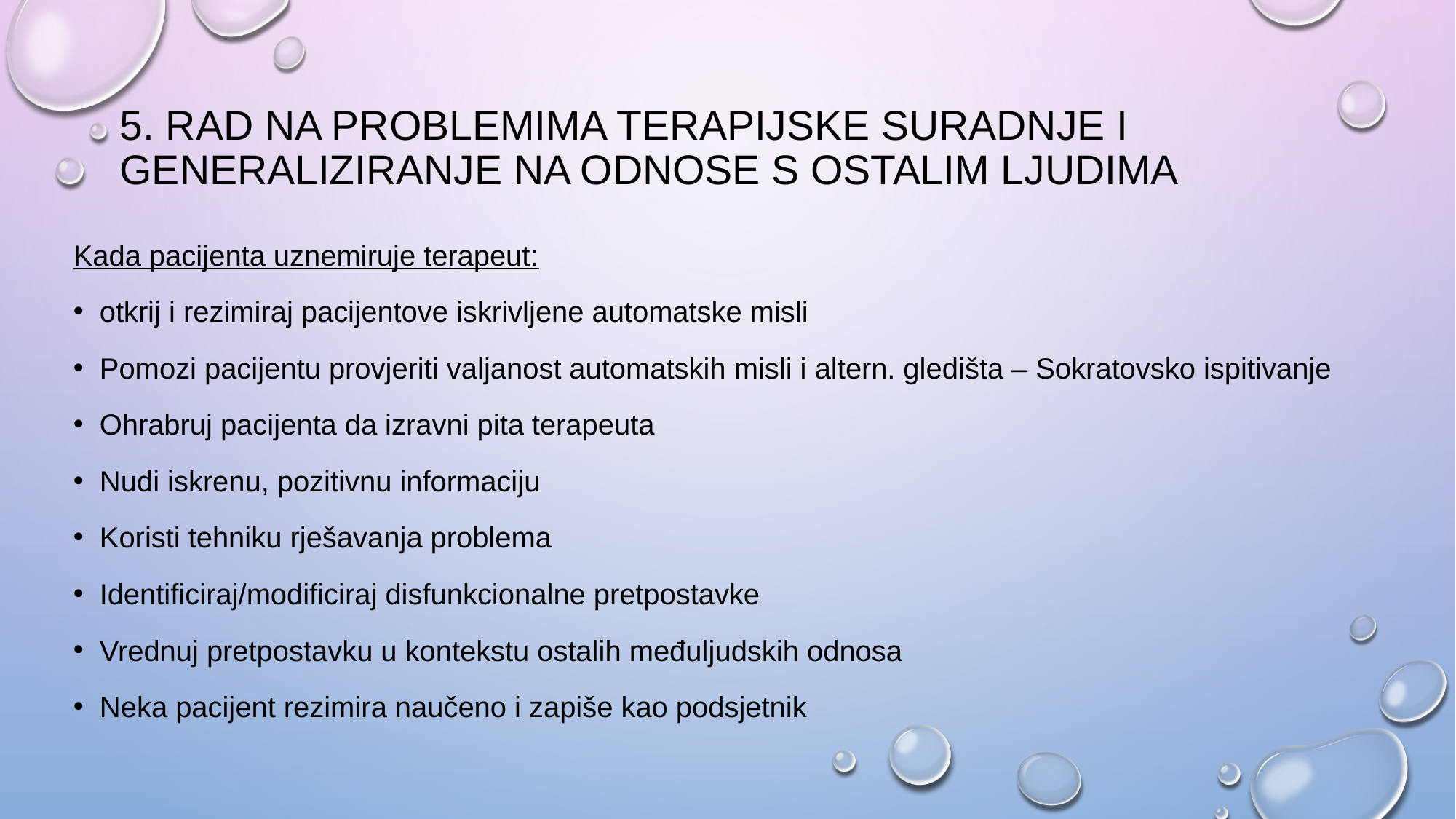

# 5. Rad na problemima terapijske suradnje i generaliziranje na odnose s ostalim ljudima
Kada pacijenta uznemiruje terapeut:
otkrij i rezimiraj pacijentove iskrivljene automatske misli
Pomozi pacijentu provjeriti valjanost automatskih misli i altern. gledišta – Sokratovsko ispitivanje
Ohrabruj pacijenta da izravni pita terapeuta
Nudi iskrenu, pozitivnu informaciju
Koristi tehniku rješavanja problema
Identificiraj/modificiraj disfunkcionalne pretpostavke
Vrednuj pretpostavku u kontekstu ostalih međuljudskih odnosa
Neka pacijent rezimira naučeno i zapiše kao podsjetnik